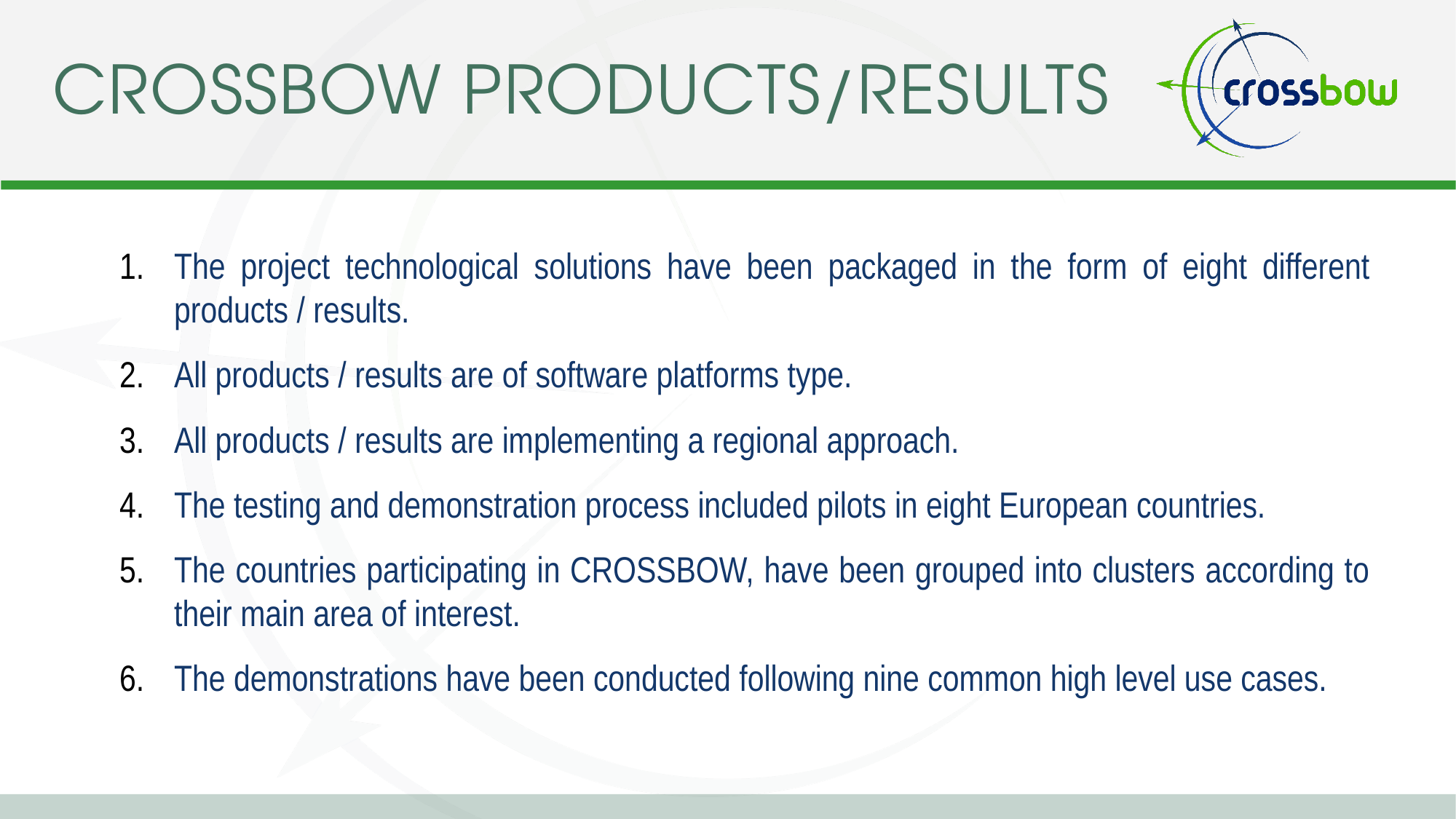

# Crossbow products/results
The project technological solutions have been packaged in the form of eight different products / results.
All products / results are of software platforms type.
All products / results are implementing a regional approach.
The testing and demonstration process included pilots in eight European countries.
The countries participating in CROSSBOW, have been grouped into clusters according to their main area of interest.
The demonstrations have been conducted following nine common high level use cases.